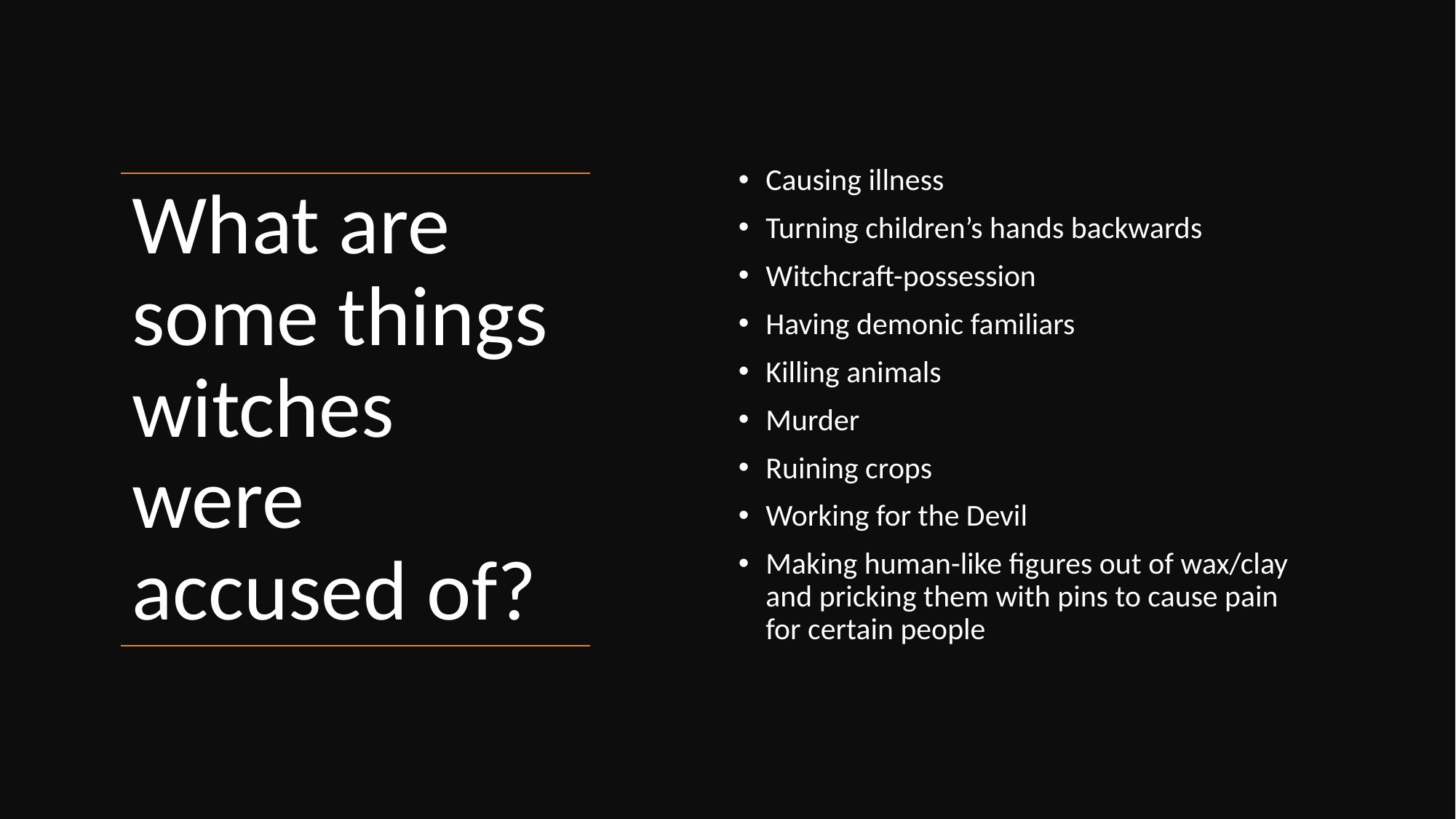

Causing illness
Turning children’s hands backwards
Witchcraft-possession
Having demonic familiars
Killing animals
Murder
Ruining crops
Working for the Devil
Making human-like figures out of wax/clay and pricking them with pins to cause pain for certain people
# What are some things witches were accused of?